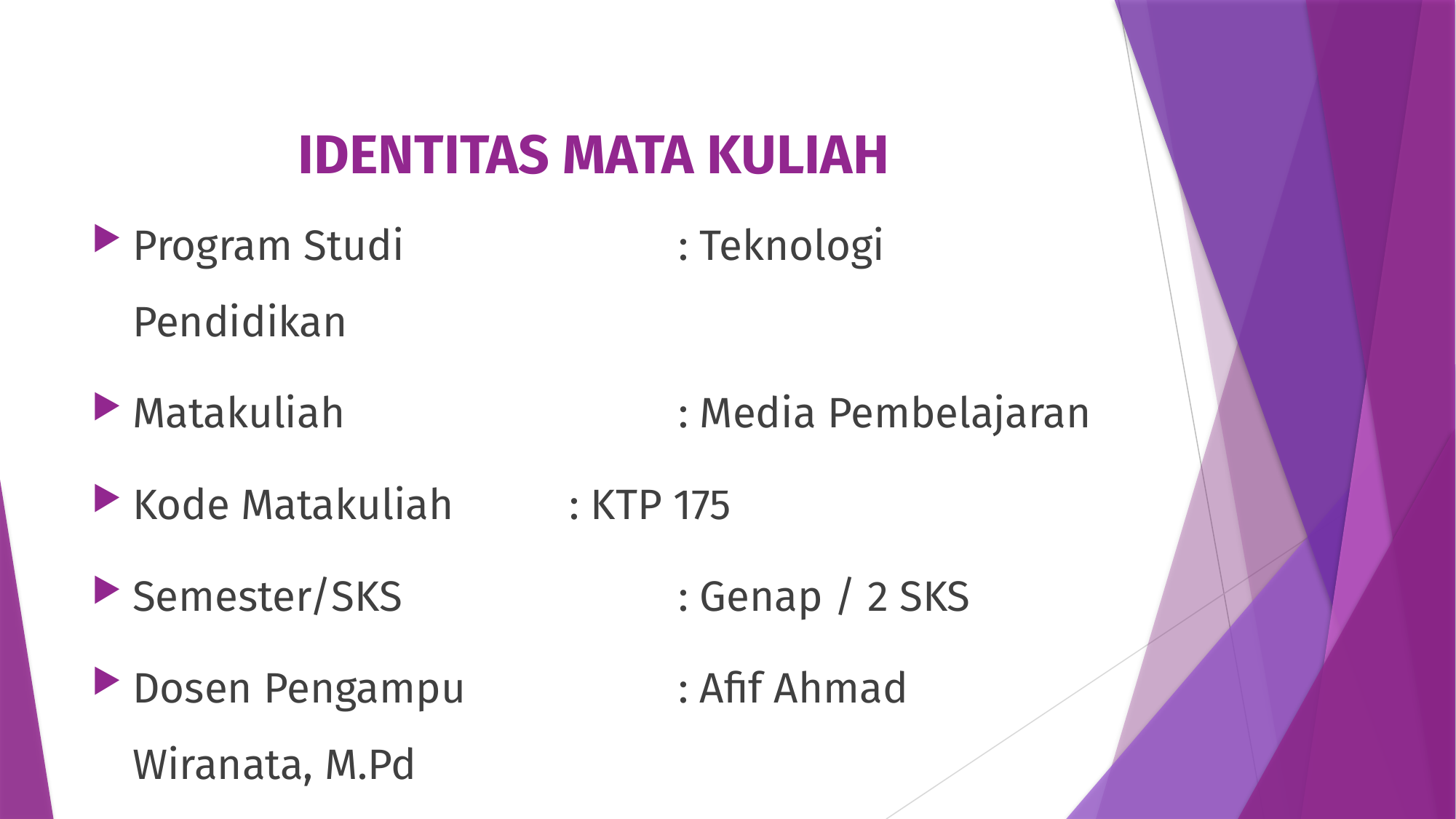

# IDENTITAS MATA KULIAH
Program Studi			: Teknologi Pendidikan
Matakuliah				: Media Pembelajaran
Kode Matakuliah		: KTP 175
Semester/SKS			: Genap / 2 SKS
Dosen Pengampu		: Afif Ahmad Wiranata, M.Pd